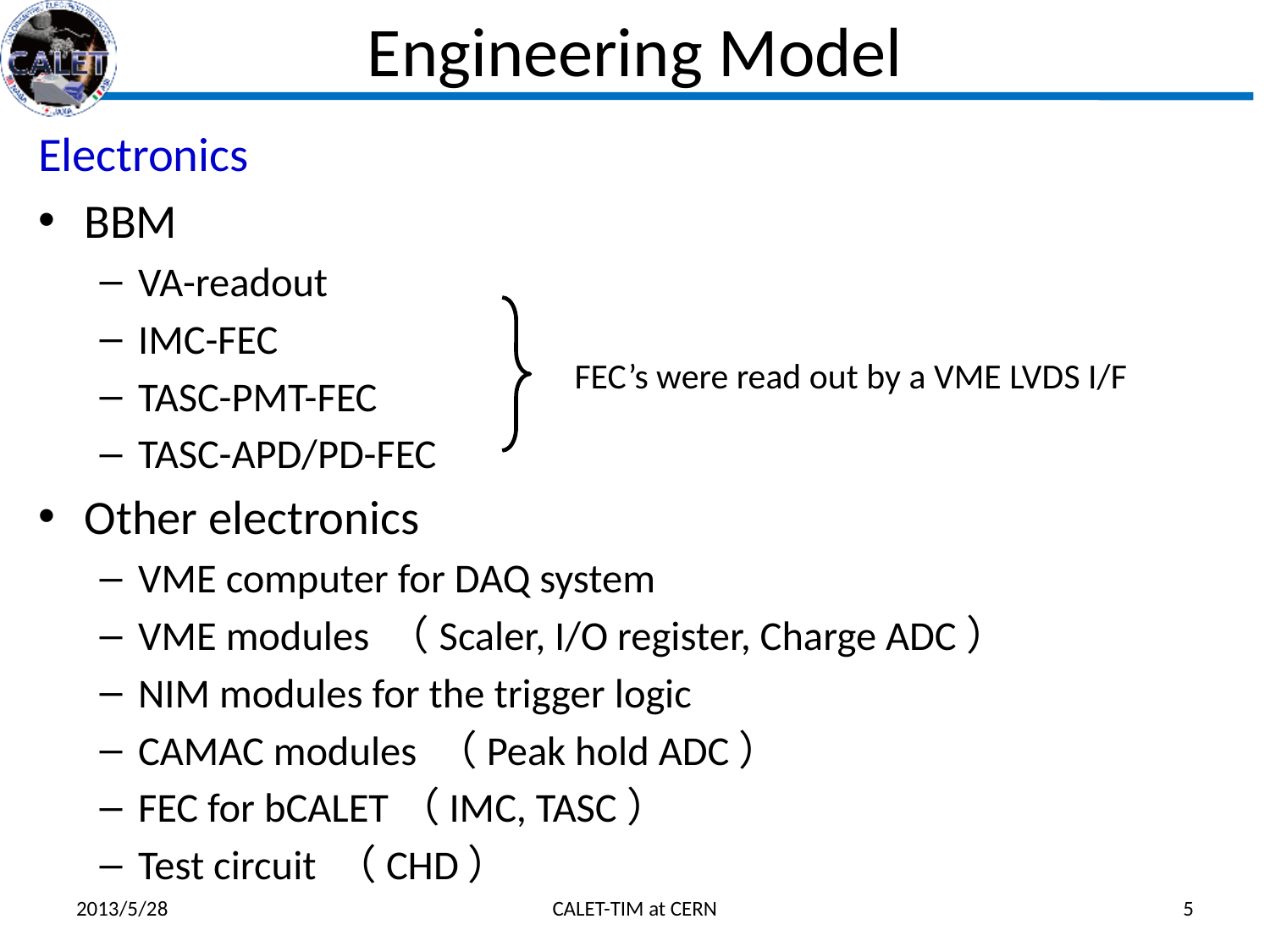

# Engineering Model
Electronics
BBM
VA-readout
IMC-FEC
TASC-PMT-FEC
TASC-APD/PD-FEC
Other electronics
VME computer for DAQ system
VME modules （Scaler, I/O register, Charge ADC）
NIM modules for the trigger logic
CAMAC modules （Peak hold ADC）
FEC for bCALET（IMC, TASC）
Test circuit （CHD）

FEC’s were read out by a VME LVDS I/F
2013/5/28
CALET-TIM at CERN
5